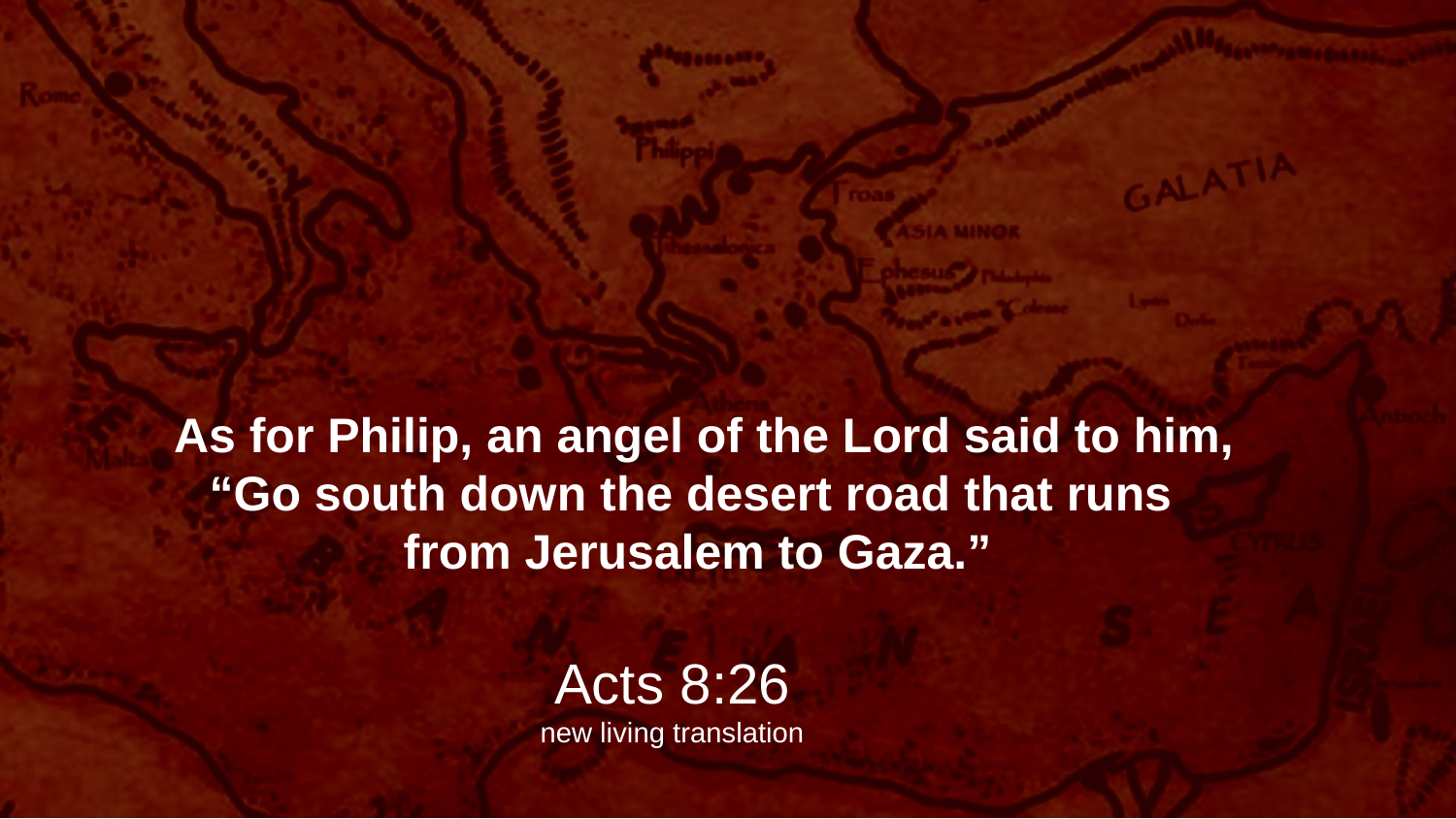

As for Philip, an angel of the Lord said to him,
“Go south down the desert road that runs
from Jerusalem to Gaza.”
Acts 8:26
new living translation